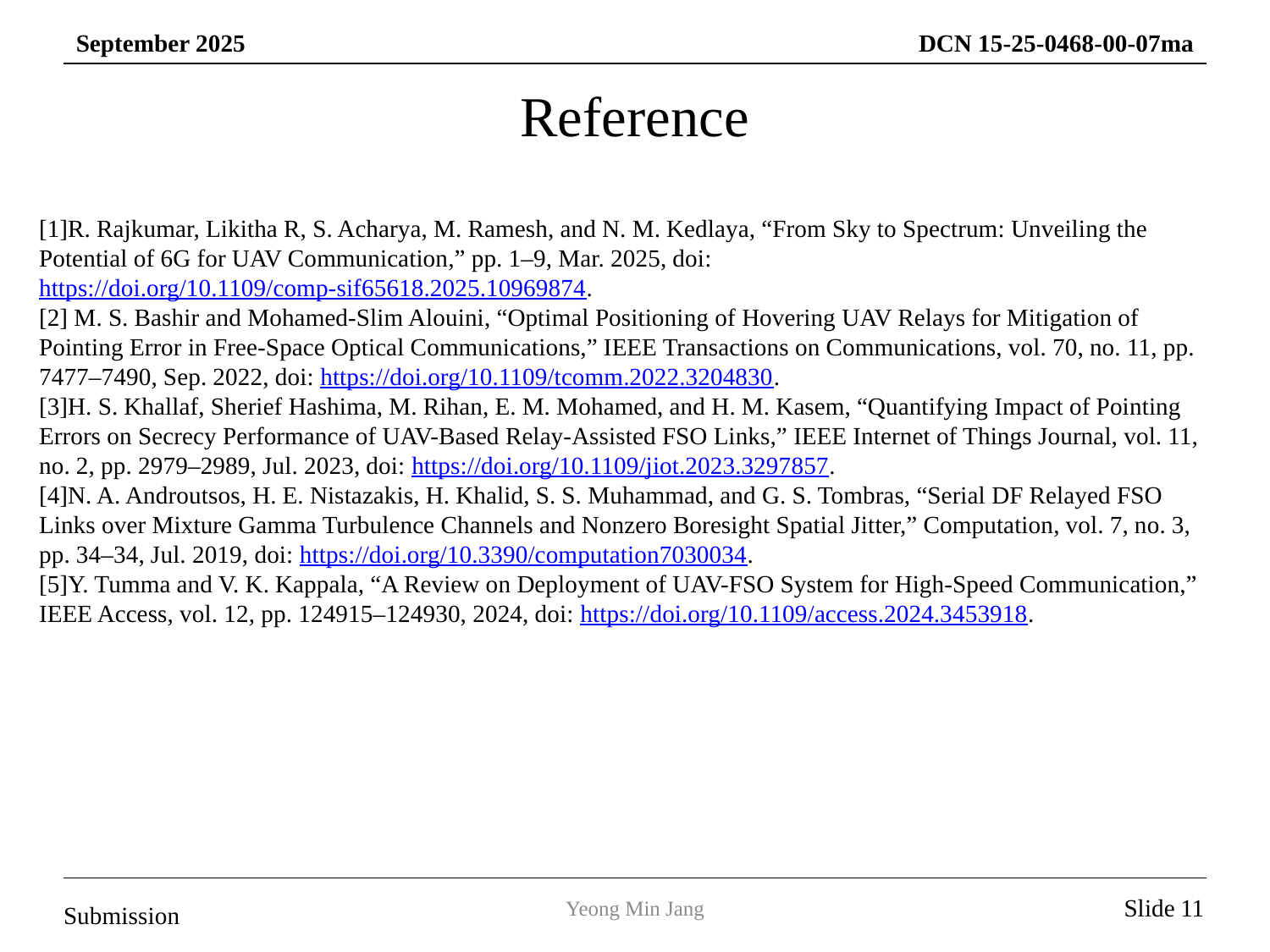

Reference
[1]R. Rajkumar, Likitha R, S. Acharya, M. Ramesh, and N. M. Kedlaya, “From Sky to Spectrum: Unveiling the Potential of 6G for UAV Communication,” pp. 1–9, Mar. 2025, doi: https://doi.org/10.1109/comp-sif65618.2025.10969874.
[2] M. S. Bashir and Mohamed-Slim Alouini, “Optimal Positioning of Hovering UAV Relays for Mitigation of Pointing Error in Free-Space Optical Communications,” IEEE Transactions on Communications, vol. 70, no. 11, pp. 7477–7490, Sep. 2022, doi: https://doi.org/10.1109/tcomm.2022.3204830.
[3]H. S. Khallaf, Sherief Hashima, M. Rihan, E. M. Mohamed, and H. M. Kasem, “Quantifying Impact of Pointing Errors on Secrecy Performance of UAV-Based Relay-Assisted FSO Links,” IEEE Internet of Things Journal, vol. 11, no. 2, pp. 2979–2989, Jul. 2023, doi: https://doi.org/10.1109/jiot.2023.3297857.
[4]N. A. Androutsos, H. E. Nistazakis, H. Khalid, S. S. Muhammad, and G. S. Tombras, “Serial DF Relayed FSO Links over Mixture Gamma Turbulence Channels and Nonzero Boresight Spatial Jitter,” Computation, vol. 7, no. 3, pp. 34–34, Jul. 2019, doi: https://doi.org/10.3390/computation7030034.
‌[5]Y. Tumma and V. K. Kappala, “A Review on Deployment of UAV-FSO System for High-Speed Communication,” IEEE Access, vol. 12, pp. 124915–124930, 2024, doi: https://doi.org/10.1109/access.2024.3453918.

‌‌